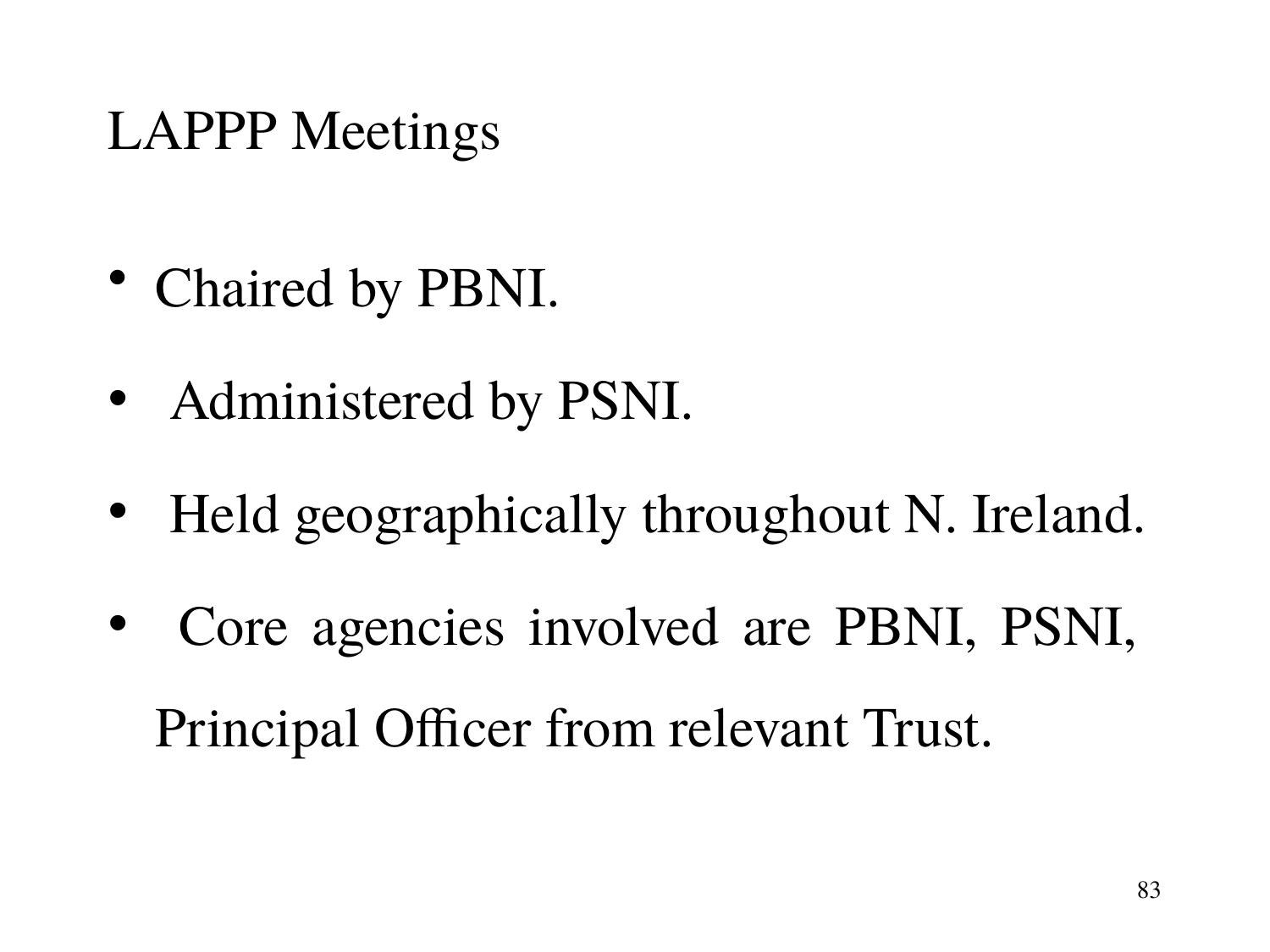

LAPPP Meetings

Chaired by PBNI.
 Administered by PSNI.
 Held geographically throughout N. Ireland.
 Core agencies involved are PBNI, PSNI,  Principal Officer from relevant Trust.

83